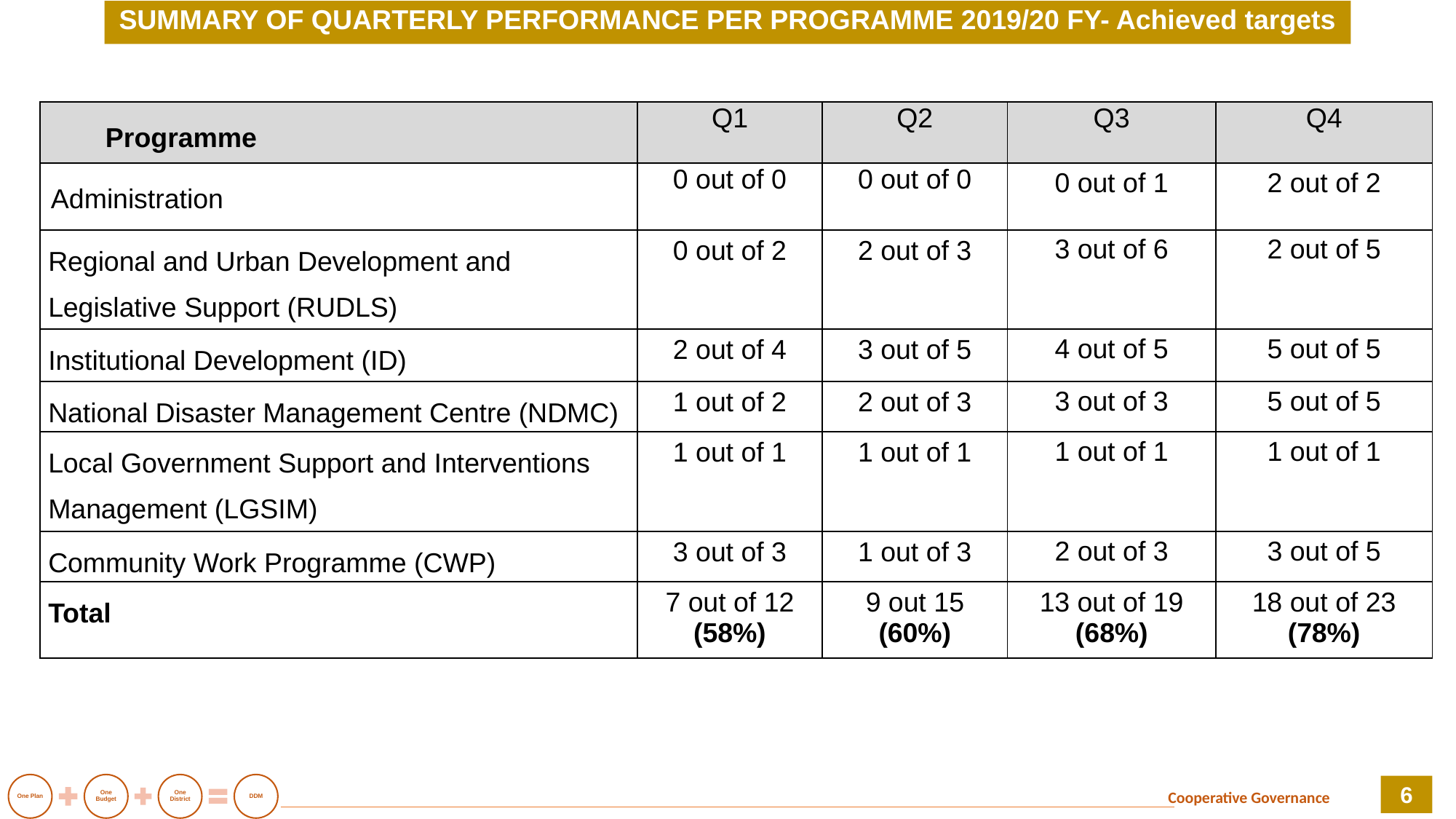

SUMMARY OF QUARTERLY PERFORMANCE PER PROGRAMME 2019/20 FY- Achieved targets
| Programme | Q1 | Q2 | Q3 | Q4 |
| --- | --- | --- | --- | --- |
| Administration | 0 out of 0 | 0 out of 0 | 0 out of 1 | 2 out of 2 |
| Regional and Urban Development and Legislative Support (RUDLS) | 0 out of 2 | 2 out of 3 | 3 out of 6 | 2 out of 5 |
| Institutional Development (ID) | 2 out of 4 | 3 out of 5 | 4 out of 5 | 5 out of 5 |
| National Disaster Management Centre (NDMC) | 1 out of 2 | 2 out of 3 | 3 out of 3 | 5 out of 5 |
| Local Government Support and Interventions Management (LGSIM) | 1 out of 1 | 1 out of 1 | 1 out of 1 | 1 out of 1 |
| Community Work Programme (CWP) | 3 out of 3 | 1 out of 3 | 2 out of 3 | 3 out of 5 |
| Total | 7 out of 12 (58%) | 9 out 15 (60%) | 13 out of 19 (68%) | 18 out of 23 (78%) |
One Plan

One Budget

One District

DDM
6
Cooperative Governance